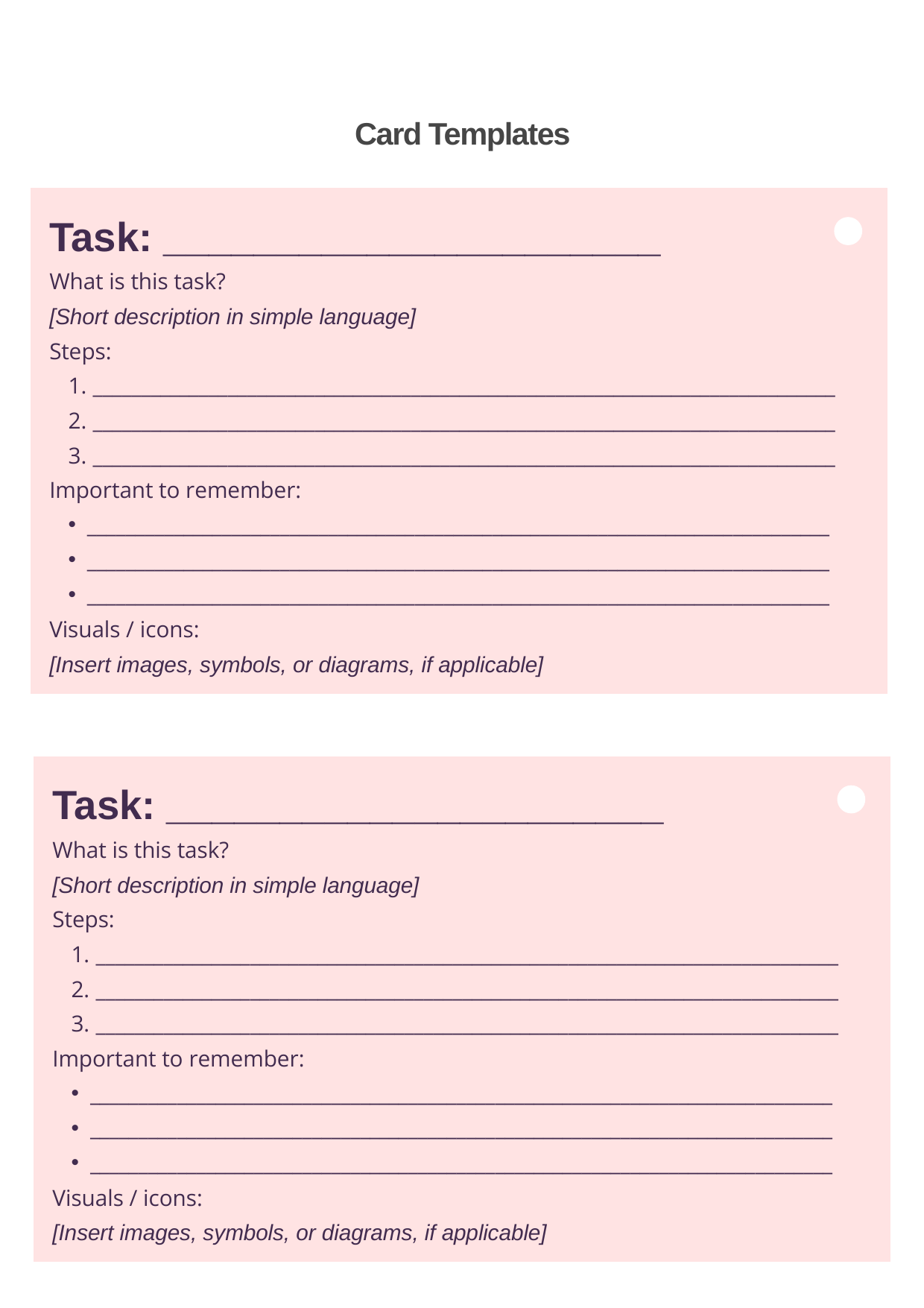

Card Templates

Task: ______________________
What is this task?
[Short description in simple language]
Steps:
 _____________________________________________________________________________
 _____________________________________________________________________________
 _____________________________________________________________________________
Important to remember:
_____________________________________________________________________________
_____________________________________________________________________________
_____________________________________________________________________________
Visuals / icons:
[Insert images, symbols, or diagrams, if applicable]

Task: ______________________
What is this task?
[Short description in simple language]
Steps:
 _____________________________________________________________________________
 _____________________________________________________________________________
 _____________________________________________________________________________
Important to remember:
_____________________________________________________________________________
_____________________________________________________________________________
_____________________________________________________________________________
Visuals / icons:
[Insert images, symbols, or diagrams, if applicable]